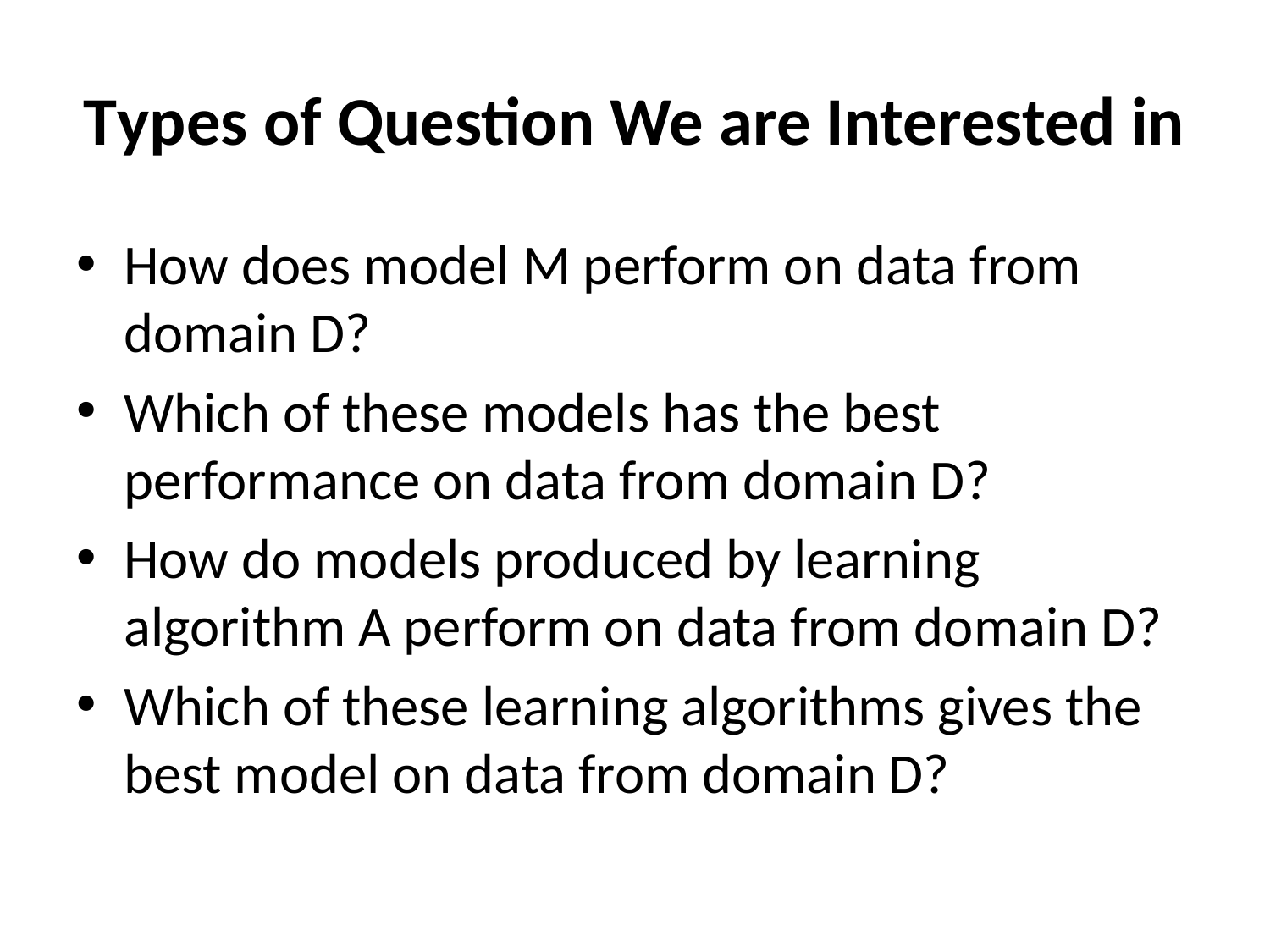

# Types of Question We are Interested in
How does model M perform on data from domain D?
Which of these models has the best performance on data from domain D?
How do models produced by learning algorithm A perform on data from domain D?
Which of these learning algorithms gives the best model on data from domain D?